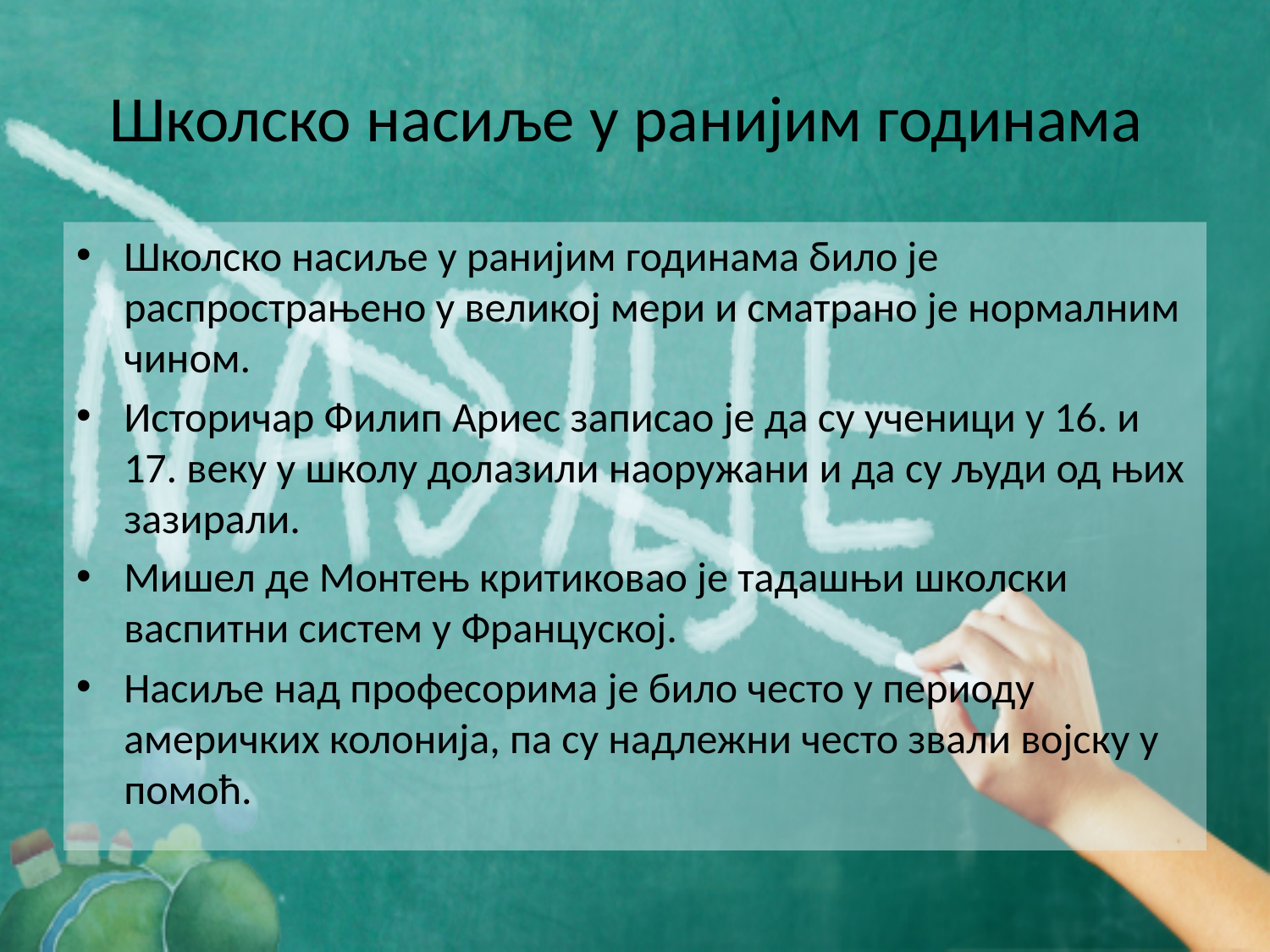

# Школско насиље у ранијим годинама
Школско насиље у ранијим годинама било је распрострањено у великој мери и сматрано је нормалним чином.
Историчар Филип Ариес записао је да су ученици у 16. и 17. веку у школу долазили наоружани и да су људи од њих зазирали.
Мишел де Монтењ критиковао је тадашњи школски васпитни систем у Француској.
Насиље над професорима је било често у периоду америчких колонија, па су надлежни често звали војску у помоћ.